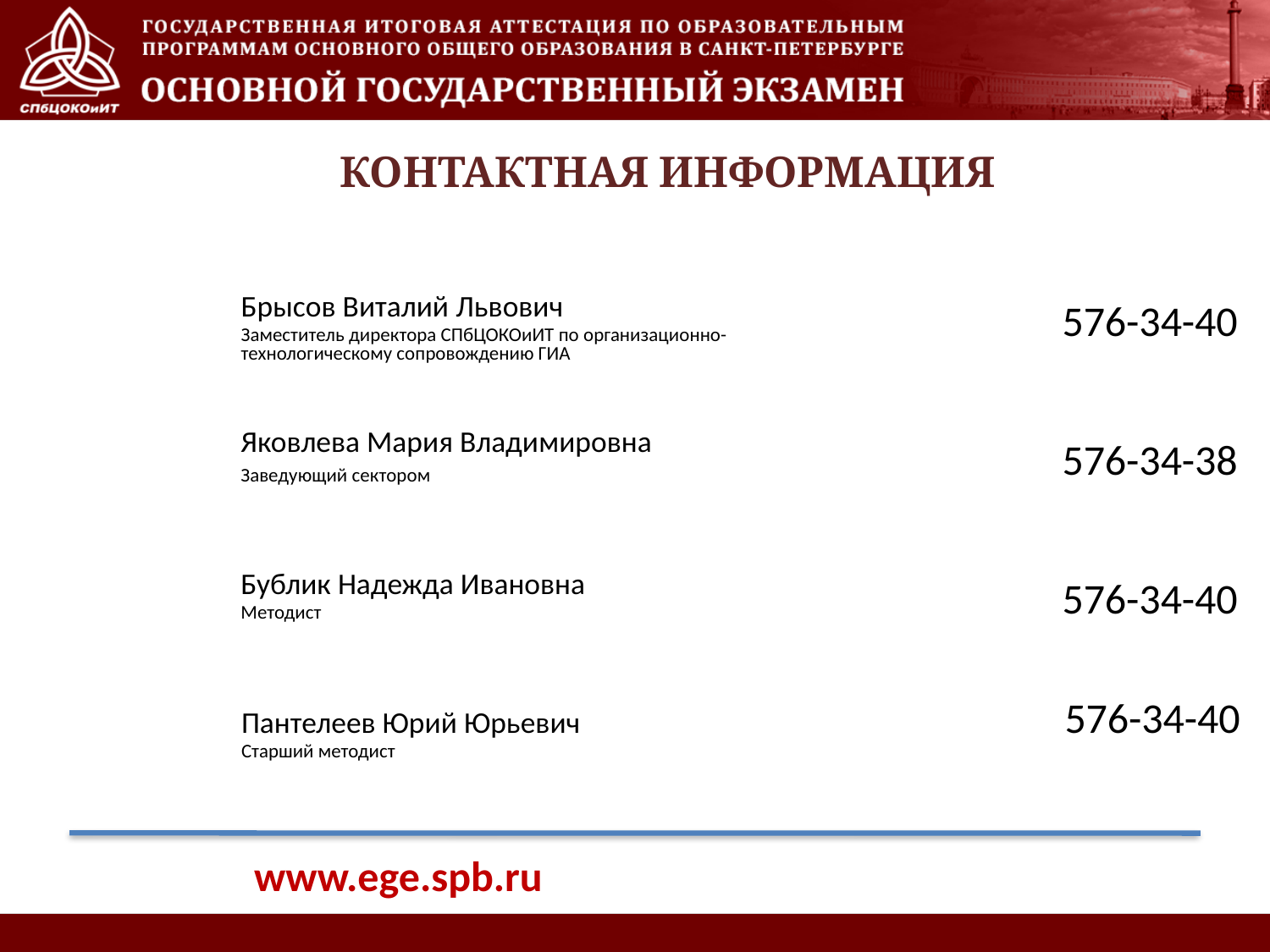

КОНТАКТНАЯ ИНФОРМАЦИЯ
Брысов Виталий Львович
Заместитель директора СПбЦОКОиИТ по организационно-технологическому сопровождению ГИА
576-34-40

Яковлева Мария Владимировна
Заведующий сектором
576-34-38

Бублик Надежда Ивановна
Методист
576-34-40

576-34-40

Пантелеев Юрий Юрьевич
Старший методист
www.ege.spb.ru